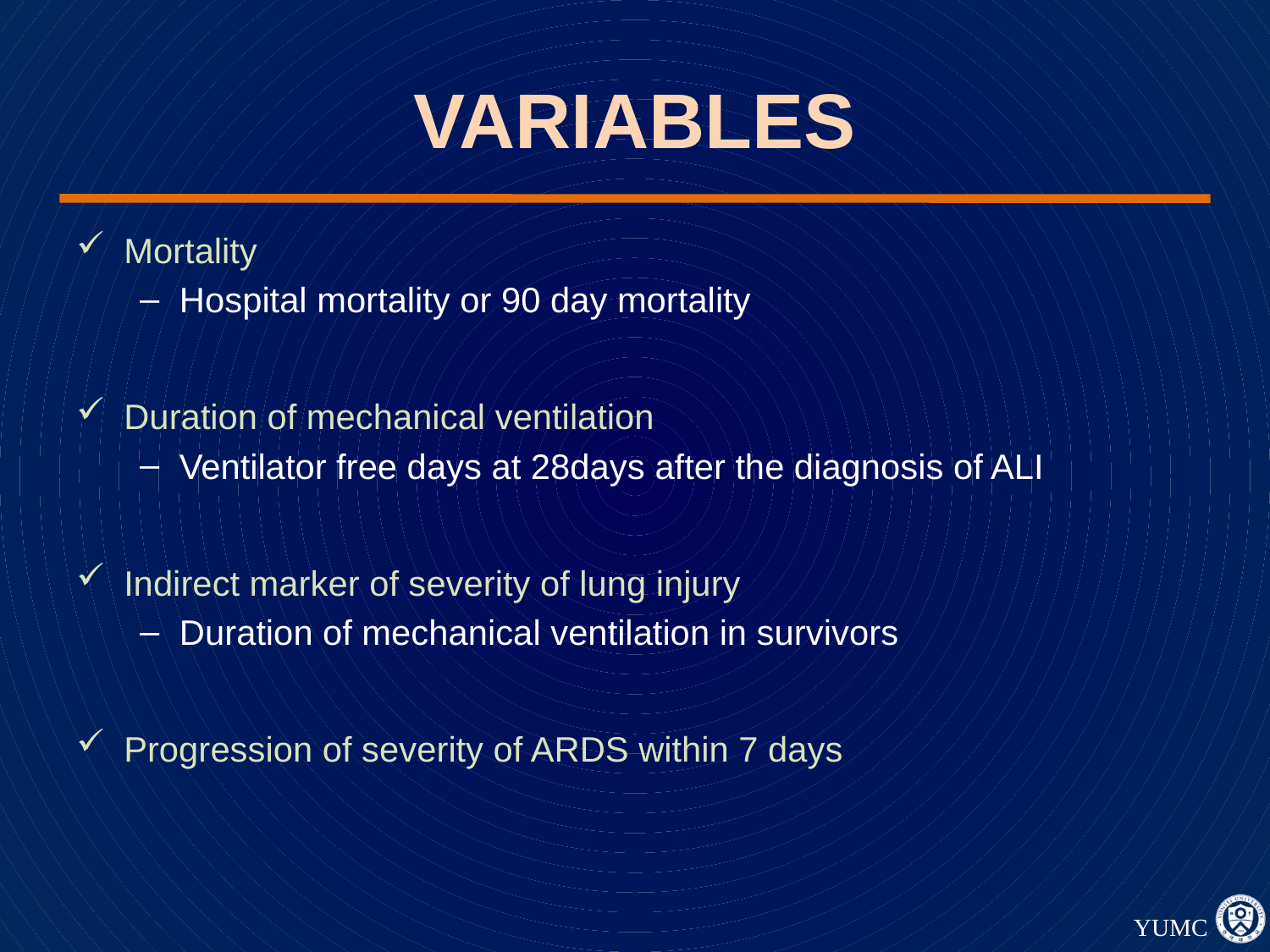

# VARIABLES
Mortality
Hospital mortality or 90 day mortality

Duration of mechanical ventilation
Ventilator free days at 28days after the diagnosis of ALI

Indirect marker of severity of lung injury
Duration of mechanical ventilation in survivors

Progression of severity of ARDS within 7 days